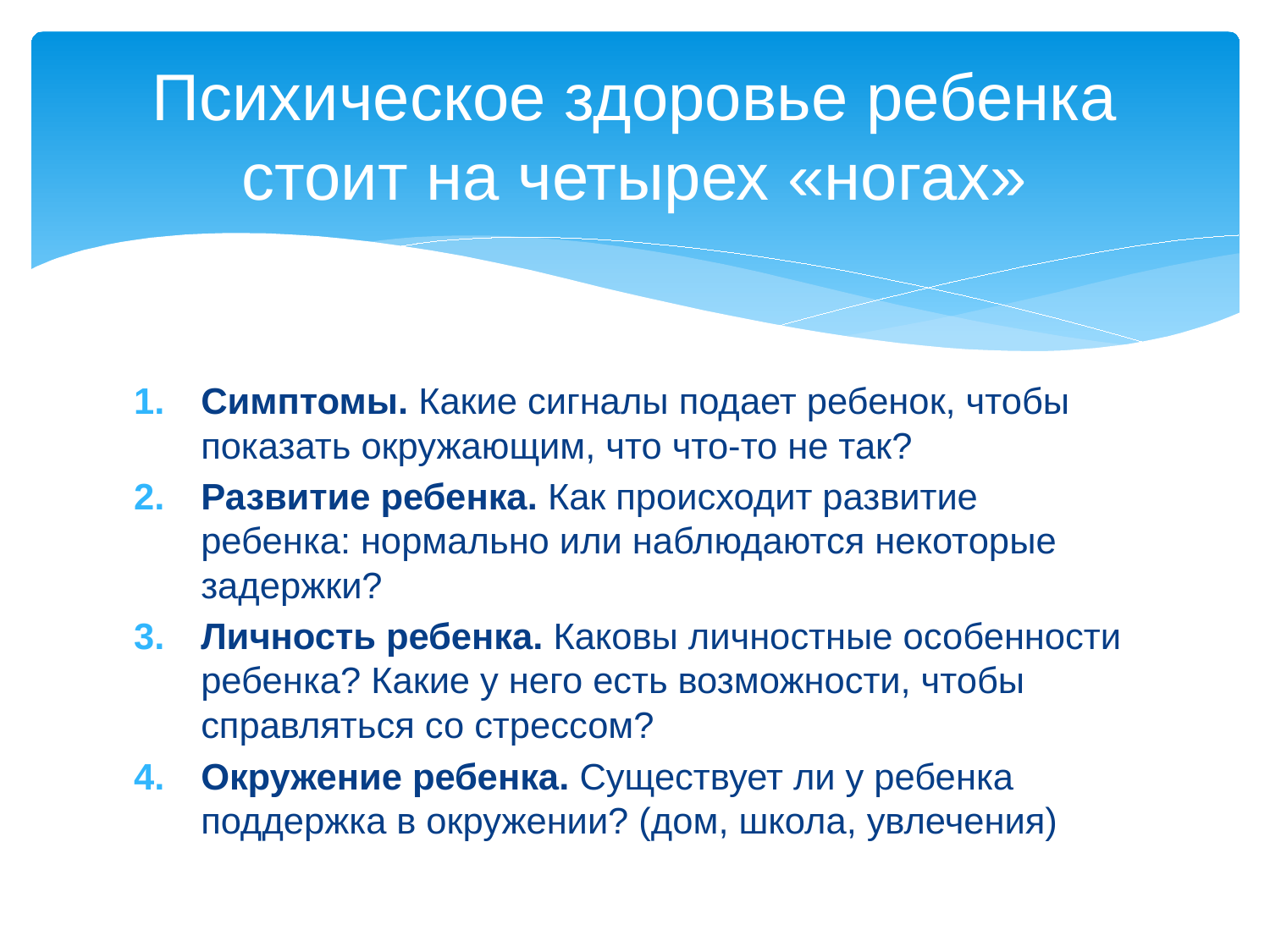

# Психическое здоровье ребенка стоит на четырех «ногах»
Симптомы. Какие сигналы подает ребенок, чтобы показать окружающим, что что-то не так?
Развитие ребенка. Как происходит развитие ребенка: нормально или наблюдаются некоторые задержки?
Личность ребенка. Каковы личностные особенности ребенка? Какие у него есть возможности, чтобы справляться со стрессом?
Окружение ребенка. Существует ли у ребенка поддержка в окружении? (дом, школа, увлечения)